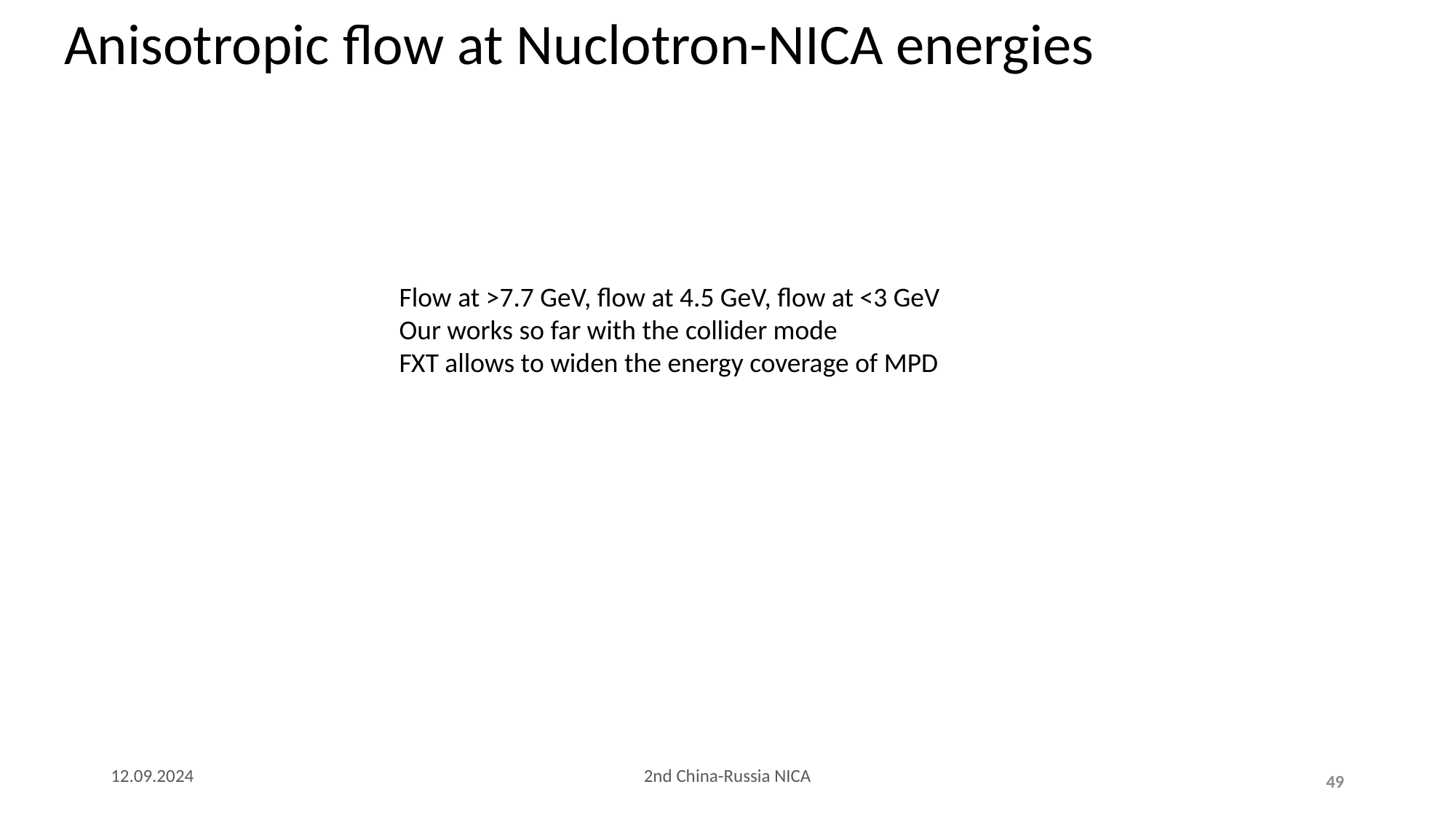

# Anisotropic flow at Nuclotron-NICA energies
Flow at >7.7 GeV, flow at 4.5 GeV, flow at <3 GeV
Our works so far with the collider mode
FXT allows to widen the energy coverage of MPD
12.09.2024
2nd China-Russia NICA
49